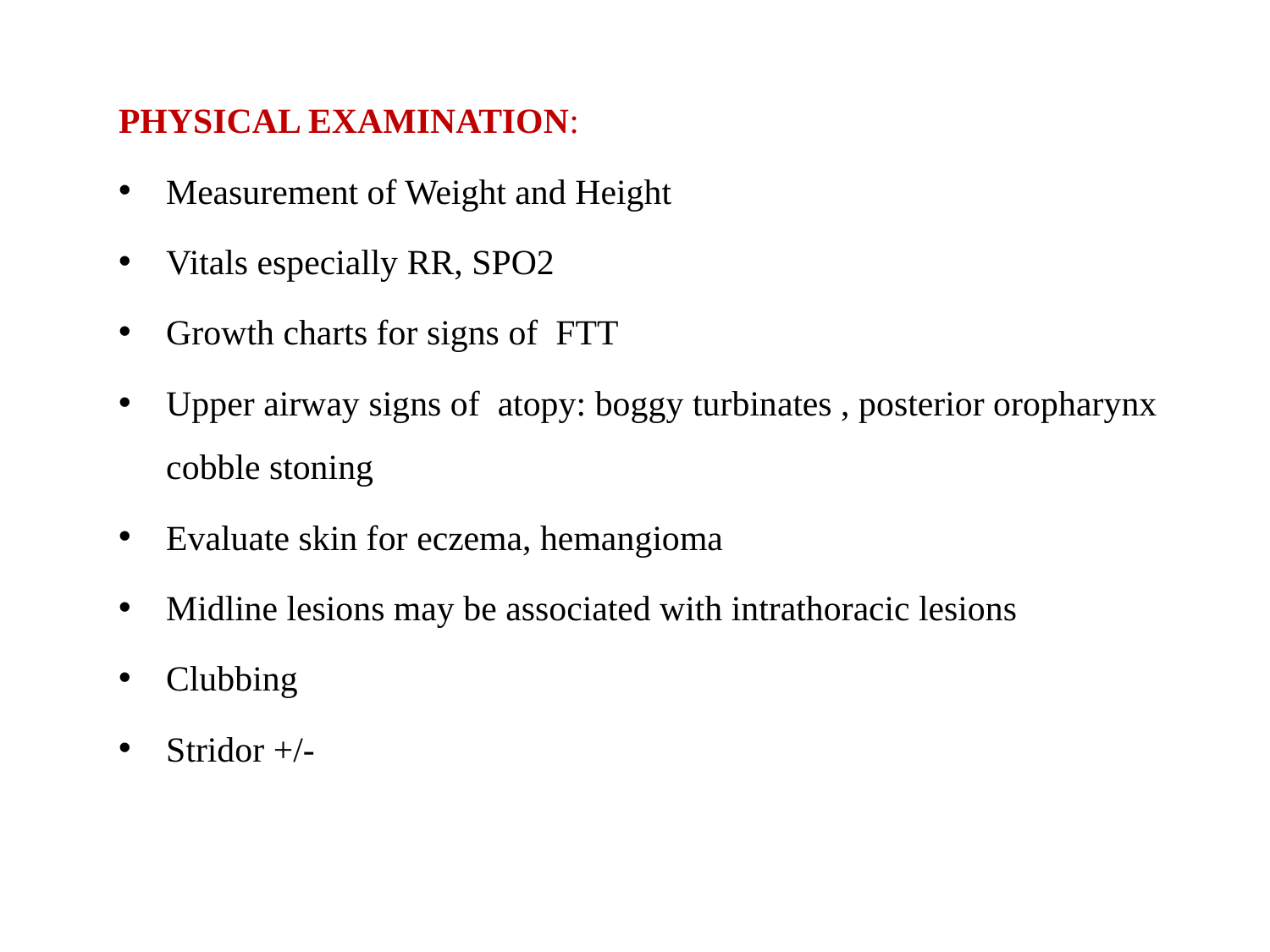

PHYSICAL EXAMINATION:
Measurement of Weight and Height
Vitals especially RR, SPO2
Growth charts for signs of  FTT
Upper airway signs of  atopy: boggy turbinates , posterior oropharynx cobble stoning
Evaluate skin for eczema, hemangioma
Midline lesions may be associated with intrathoracic lesions
Clubbing
Stridor +/-